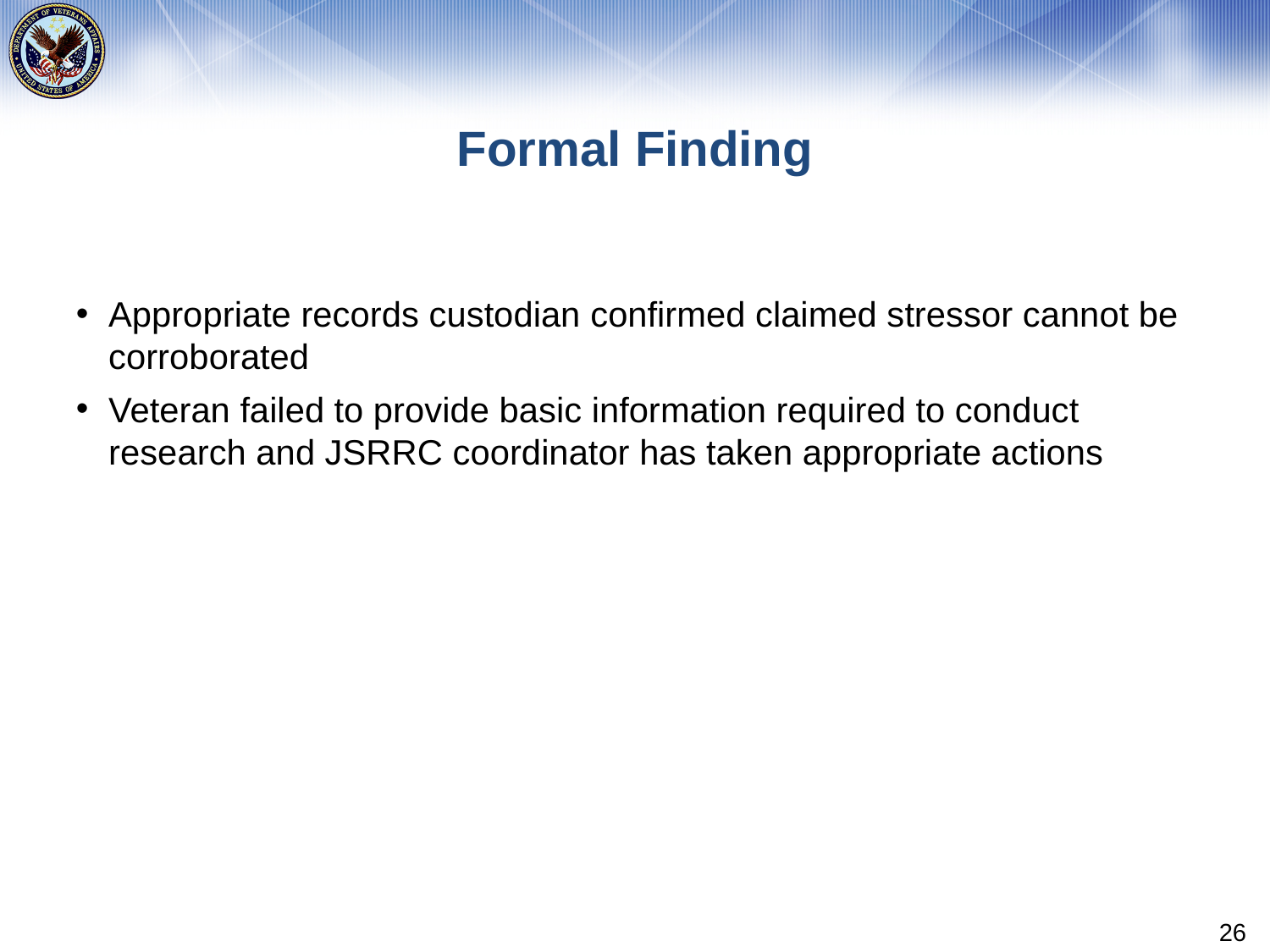

# Formal Finding
Appropriate records custodian confirmed claimed stressor cannot be corroborated
Veteran failed to provide basic information required to conduct research and JSRRC coordinator has taken appropriate actions
26